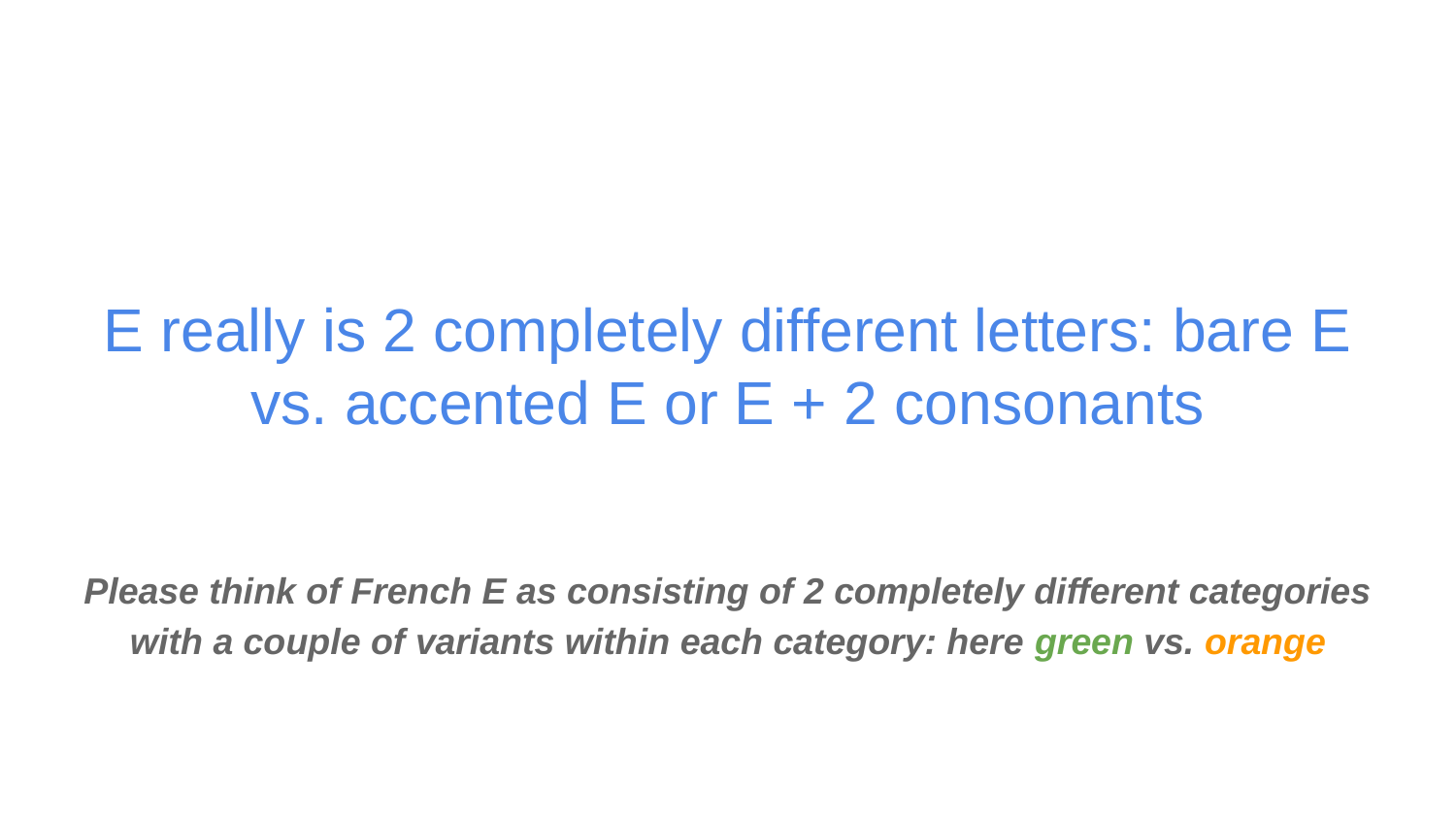

# E really is 2 completely different letters: bare E vs. accented E or E + 2 consonants
Please think of French E as consisting of 2 completely different categories with a couple of variants within each category: here green vs. orange